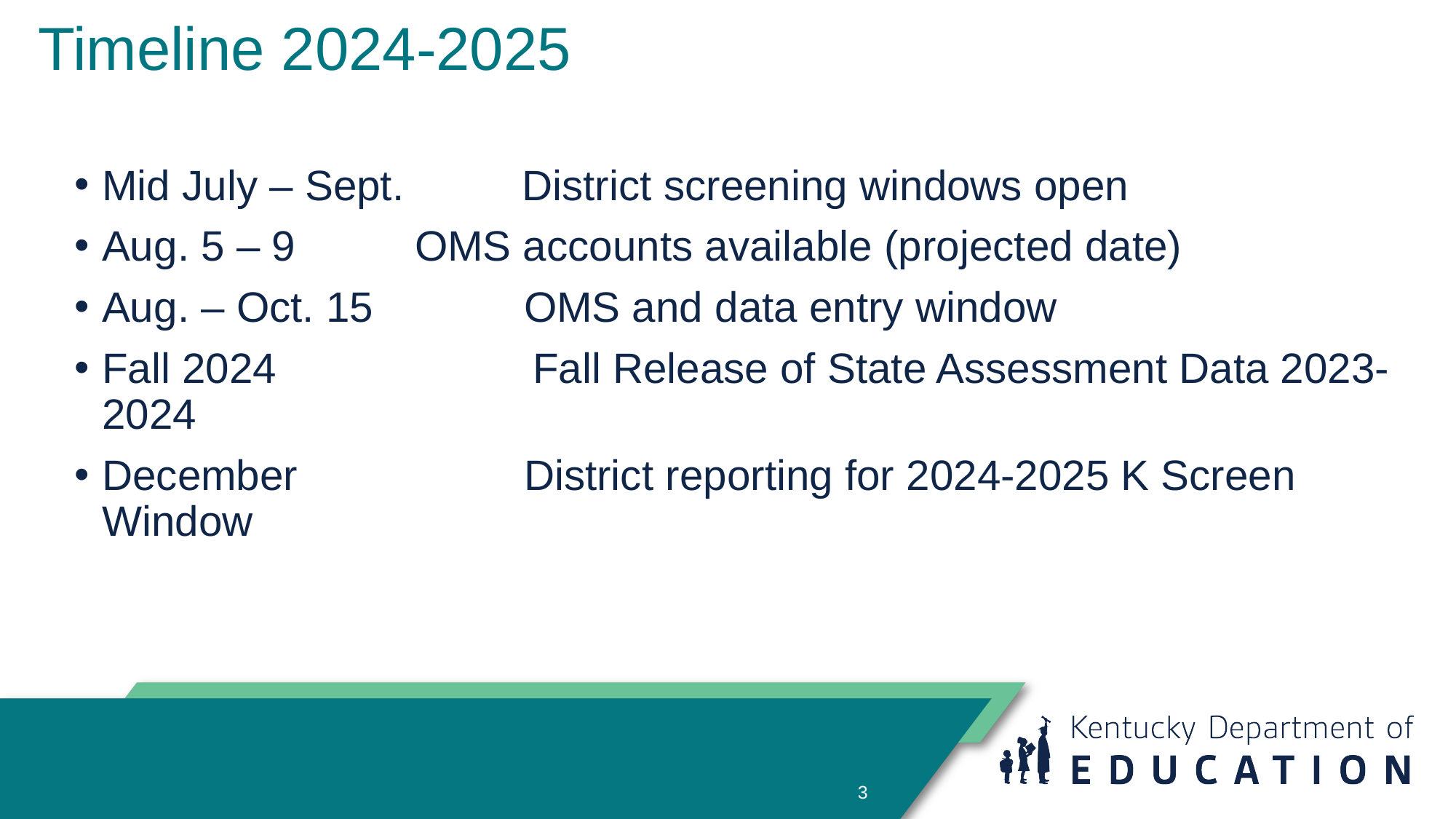

# Timeline 2024-2025
Mid July – Sept.          District screening windows open
Aug. 5 – 9  	        OMS accounts available (projected date)
Aug. – Oct. 15	        OMS and data entry window
Fall 2024	                  Fall Release of State Assessment Data 2023-2024
December		        District reporting for 2024-2025 K Screen Window